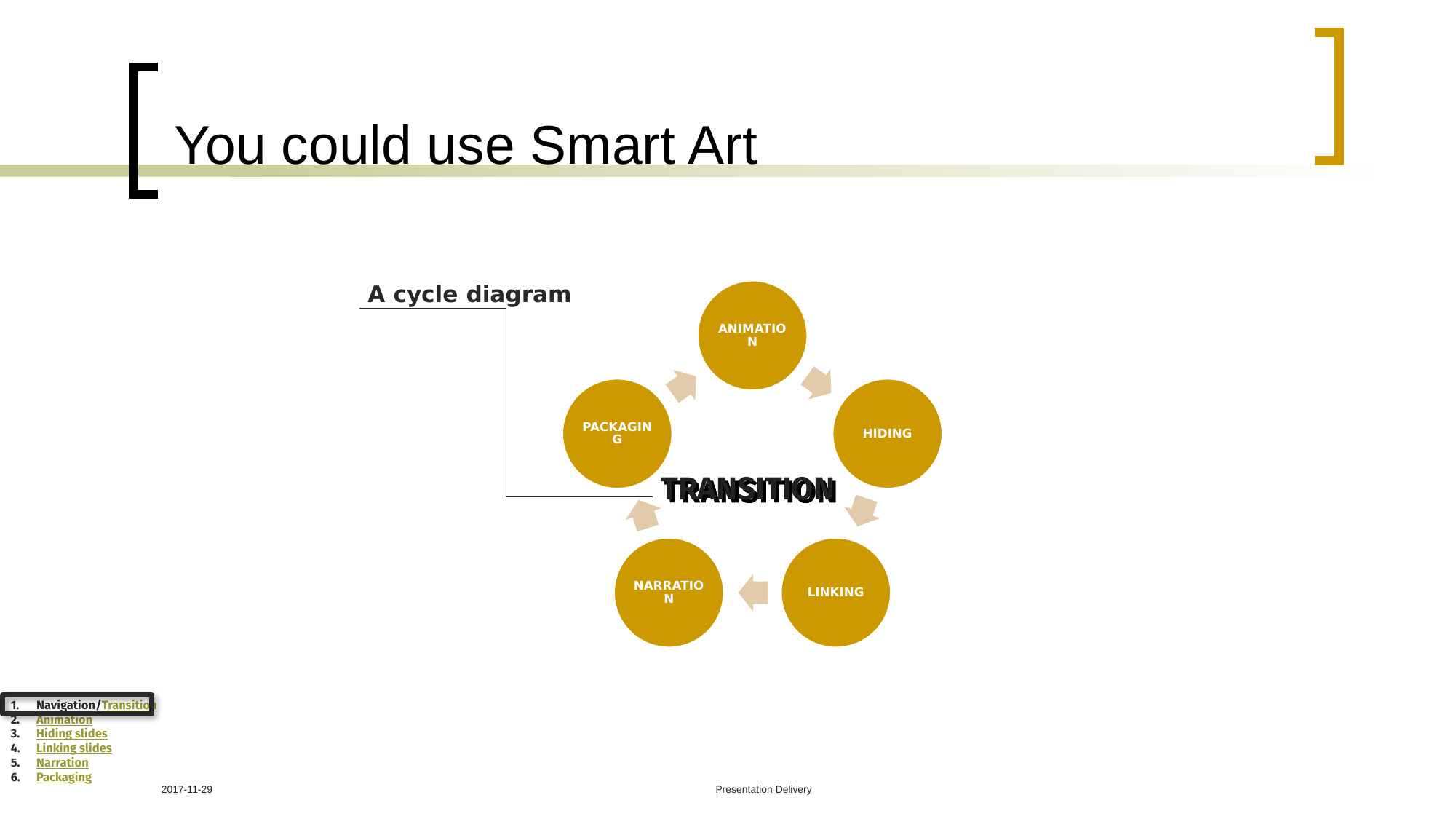

# You could use Smart Art
A cycle diagram
ANIMATION

HIDING

LINKING

NARRATION

PACKAGING

tRANSITION

2017-11-29
Presentation Delivery